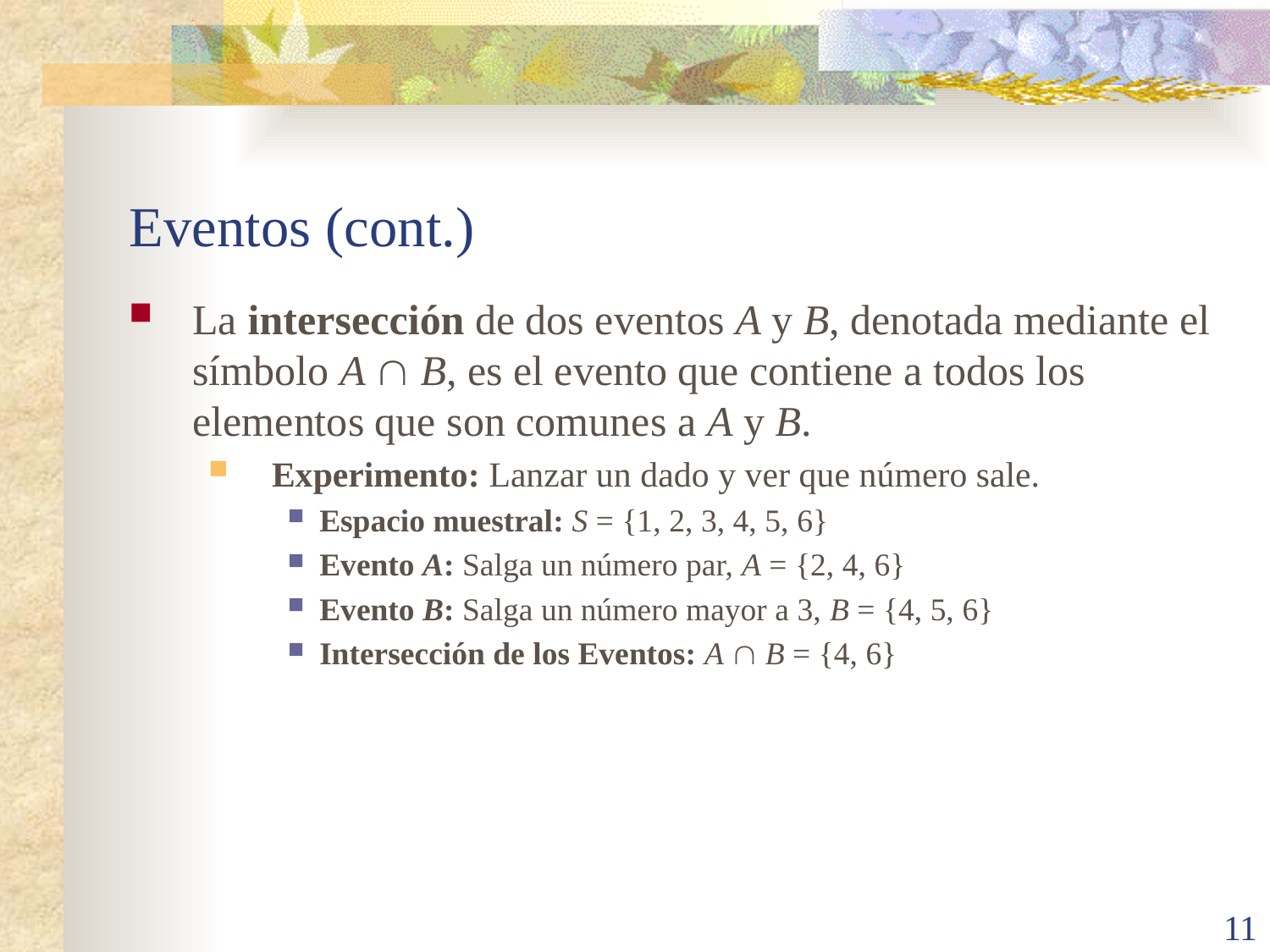

# Eventos (cont.)
La intersección de dos eventos A y B, denotada mediante el símbolo A ∩ B, es el evento que contiene a todos los elementos que son comunes a A y B.
Experimento: Lanzar un dado y ver que número sale.
Espacio muestral: S = {1, 2, 3, 4, 5, 6}
Evento A: Salga un número par, A = {2, 4, 6}
Evento B: Salga un número mayor a 3, B = {4, 5, 6}
Intersección de los Eventos: A ∩ B = {4, 6}
11